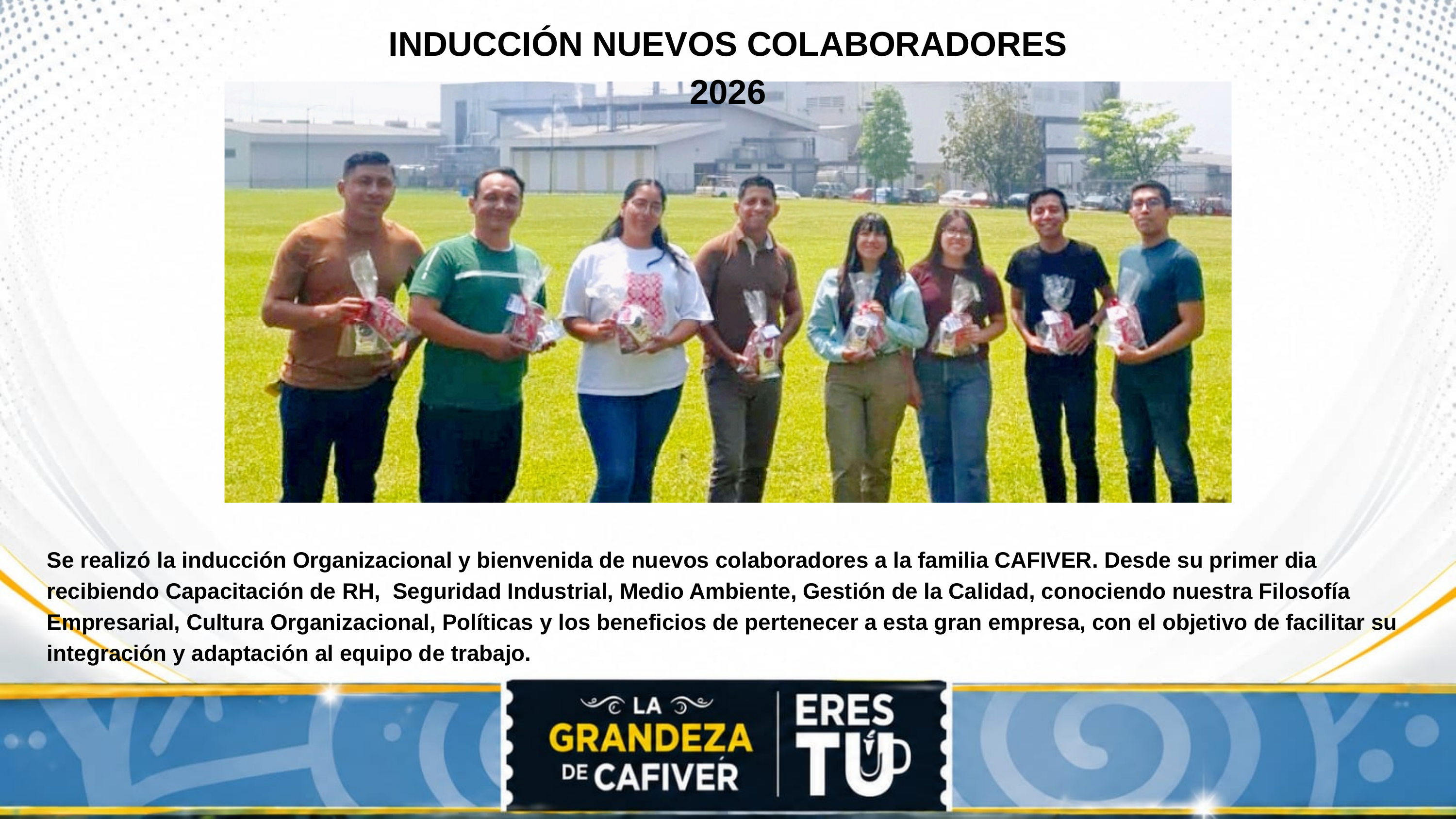

INDUCCIÓN NUEVOS COLABORADORES 2026

Se realizó la inducción Organizacional y bienvenida de nuevos colaboradores a la familia CAFIVER. Desde su primer dia recibiendo Capacitación de RH,  Seguridad Industrial, Medio Ambiente, Gestión de la Calidad, conociendo nuestra Filosofía Empresarial, Cultura Organizacional, Políticas y los beneficios de pertenecer a esta gran empresa, con el objetivo de facilitar su integración y adaptación al equipo de trabajo.